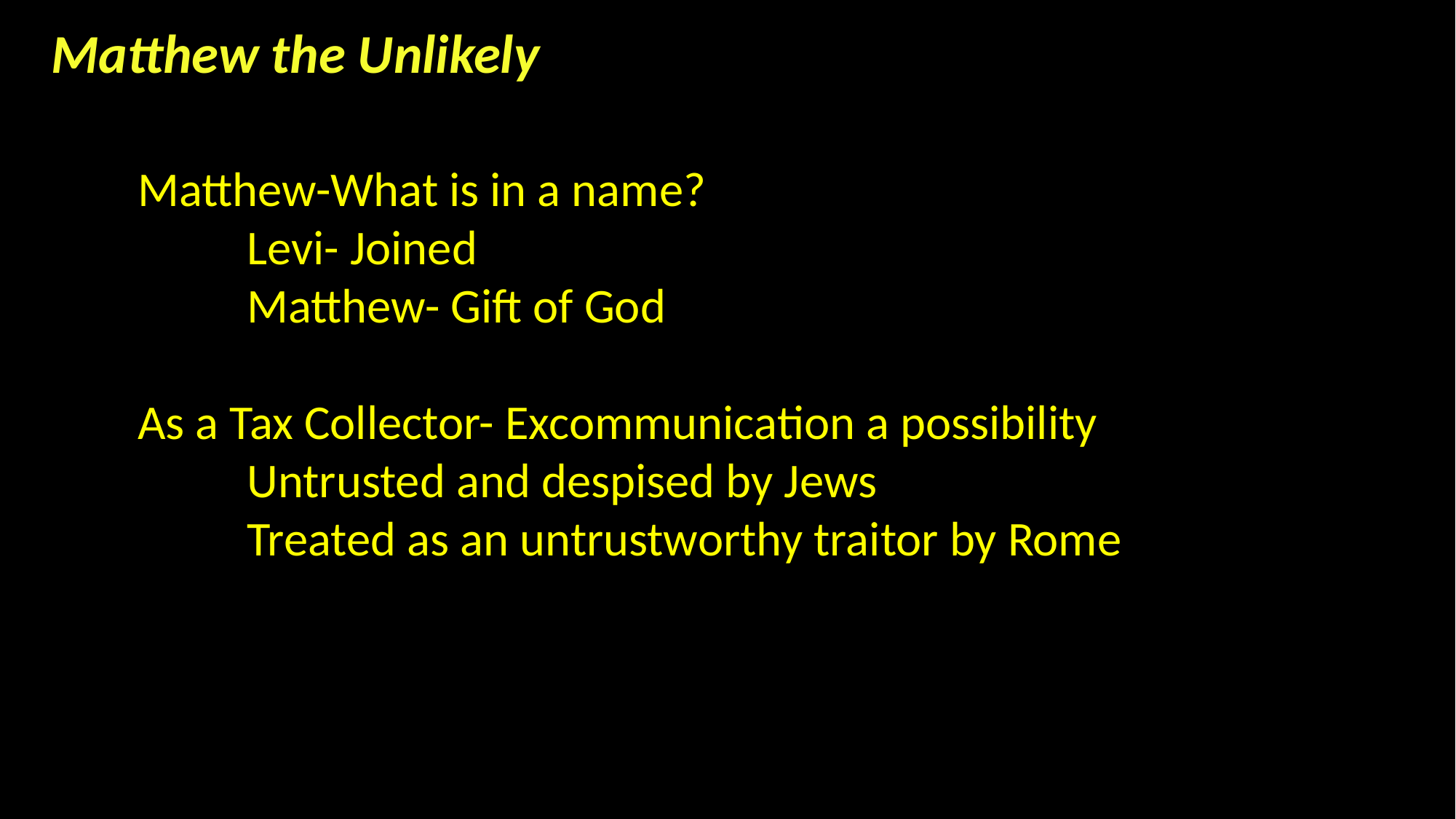

Matthew the Unlikely
Matthew-What is in a name?
	Levi- Joined
	Matthew- Gift of God

As a Tax Collector- Excommunication a possibility
	Untrusted and despised by Jews
	Treated as an untrustworthy traitor by Rome